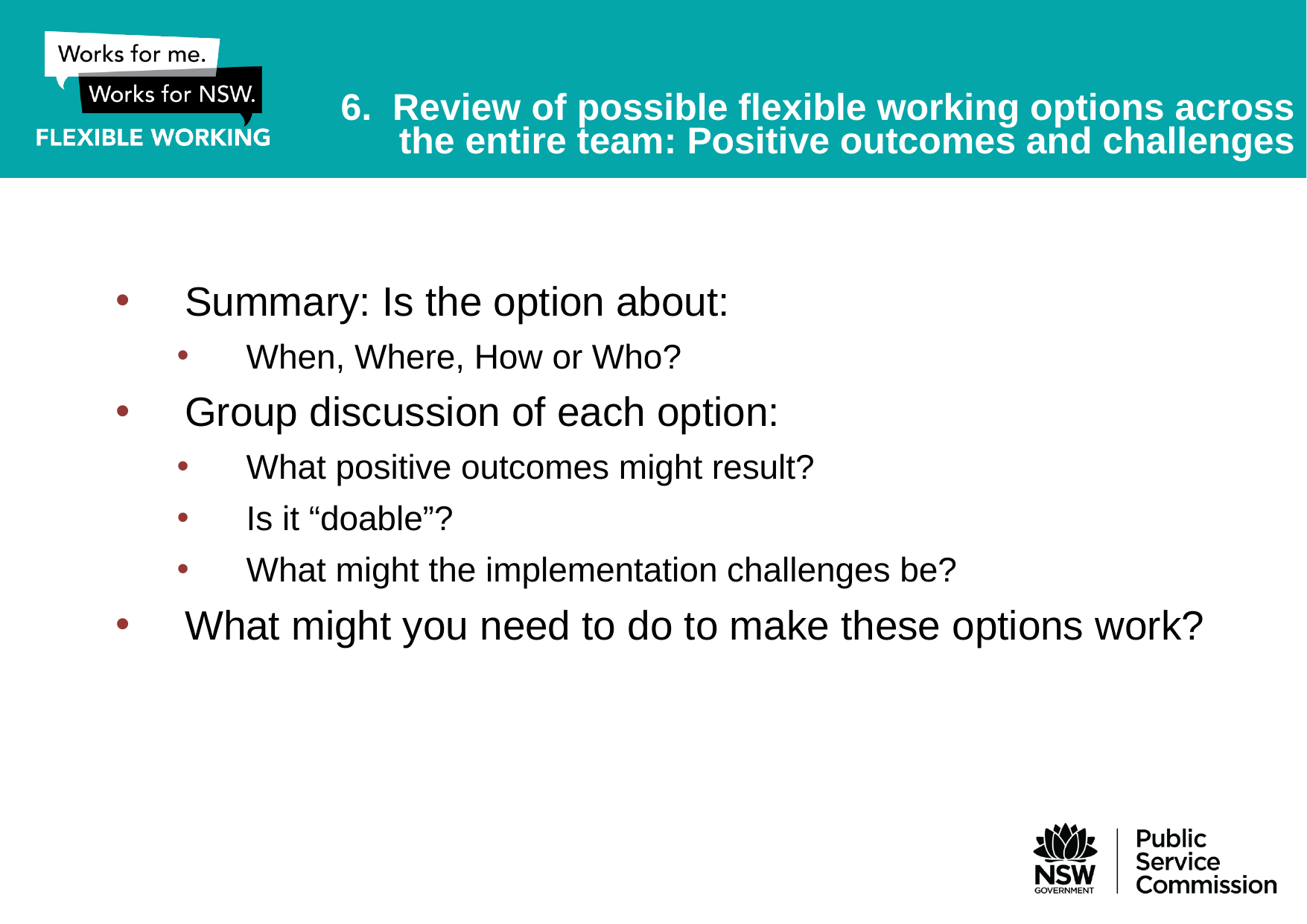

# 6.  Review of possible flexible working options across the entire team: Positive outcomes and challenges
Summary: Is the option about:
When, Where, How or Who?
Group discussion of each option:
What positive outcomes might result?
Is it “doable”?
What might the implementation challenges be?
What might you need to do to make these options work?